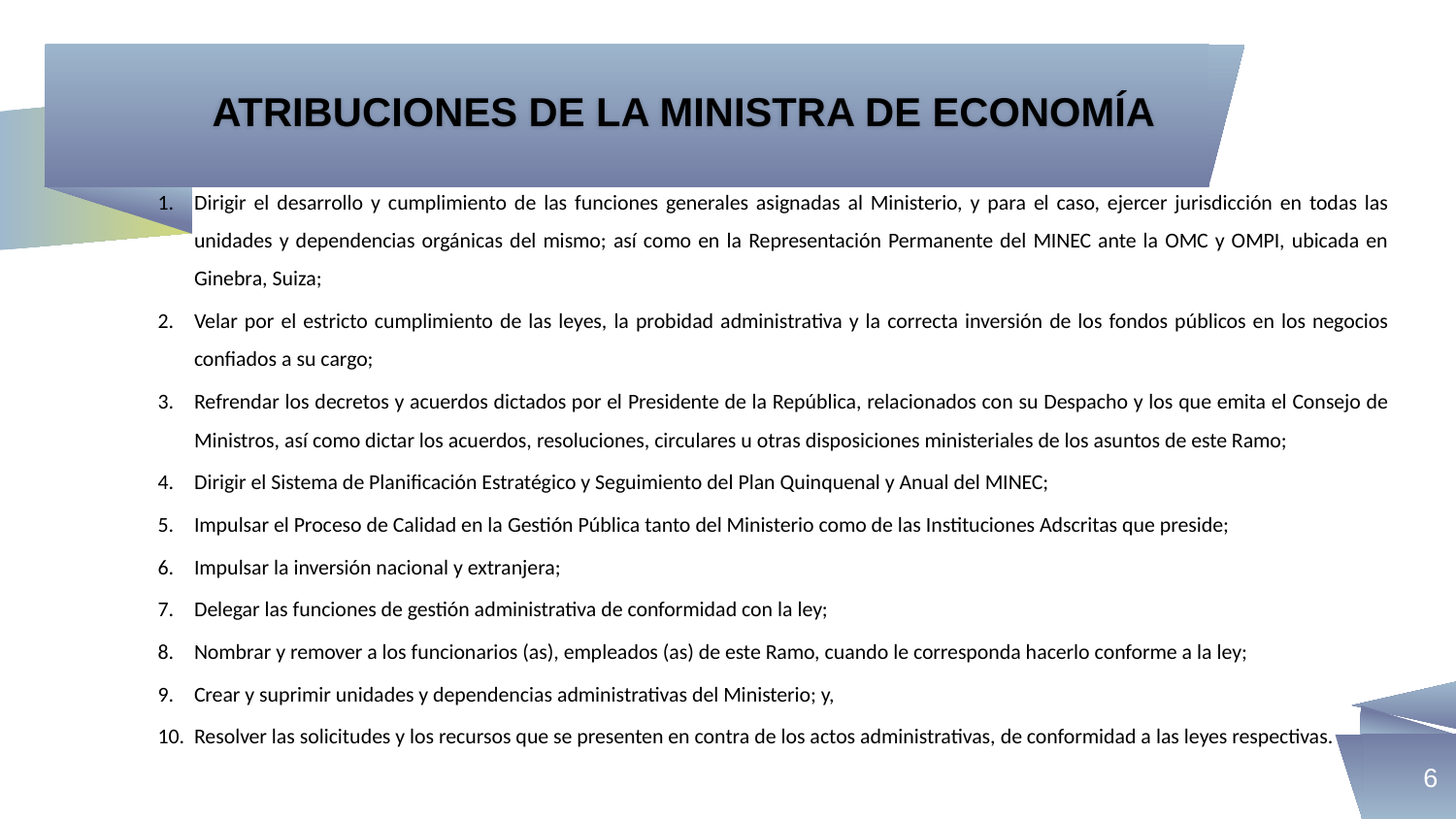

# ATRIBUCIONES DE LA MINISTRA DE ECONOMÍA
Dirigir el desarrollo y cumplimiento de las funciones generales asignadas al Ministerio, y para el caso, ejercer jurisdicción en todas las unidades y dependencias orgánicas del mismo; así como en la Representación Permanente del MINEC ante la OMC y OMPI, ubicada en Ginebra, Suiza;
Velar por el estricto cumplimiento de las leyes, la probidad administrativa y la correcta inversión de los fondos públicos en los negocios confiados a su cargo;
Refrendar los decretos y acuerdos dictados por el Presidente de la República, relacionados con su Despacho y los que emita el Consejo de Ministros, así como dictar los acuerdos, resoluciones, circulares u otras disposiciones ministeriales de los asuntos de este Ramo;
Dirigir el Sistema de Planificación Estratégico y Seguimiento del Plan Quinquenal y Anual del MINEC;
Impulsar el Proceso de Calidad en la Gestión Pública tanto del Ministerio como de las Instituciones Adscritas que preside;
Impulsar la inversión nacional y extranjera;
Delegar las funciones de gestión administrativa de conformidad con la ley;
Nombrar y remover a los funcionarios (as), empleados (as) de este Ramo, cuando le corresponda hacerlo conforme a la ley;
Crear y suprimir unidades y dependencias administrativas del Ministerio; y,
Resolver las solicitudes y los recursos que se presenten en contra de los actos administrativas, de conformidad a las leyes respectivas.

6